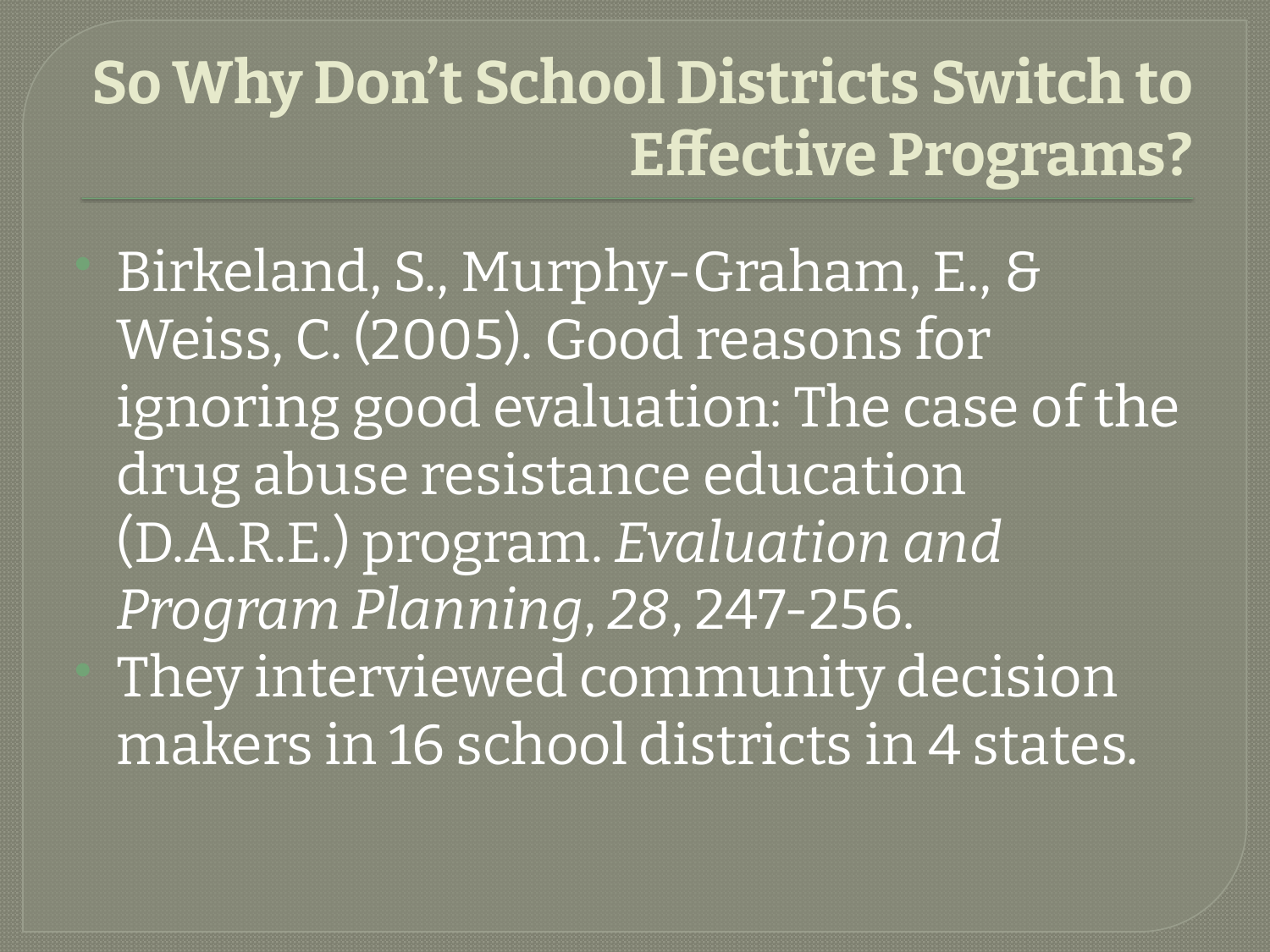

# So Why Don’t School Districts Switch to Effective Programs?
Birkeland, S., Murphy-Graham, E., & Weiss, C. (2005). Good reasons for ignoring good evaluation: The case of the drug abuse resistance education (D.A.R.E.) program. Evaluation and Program Planning, 28, 247-256.
They interviewed community decision makers in 16 school districts in 4 states.